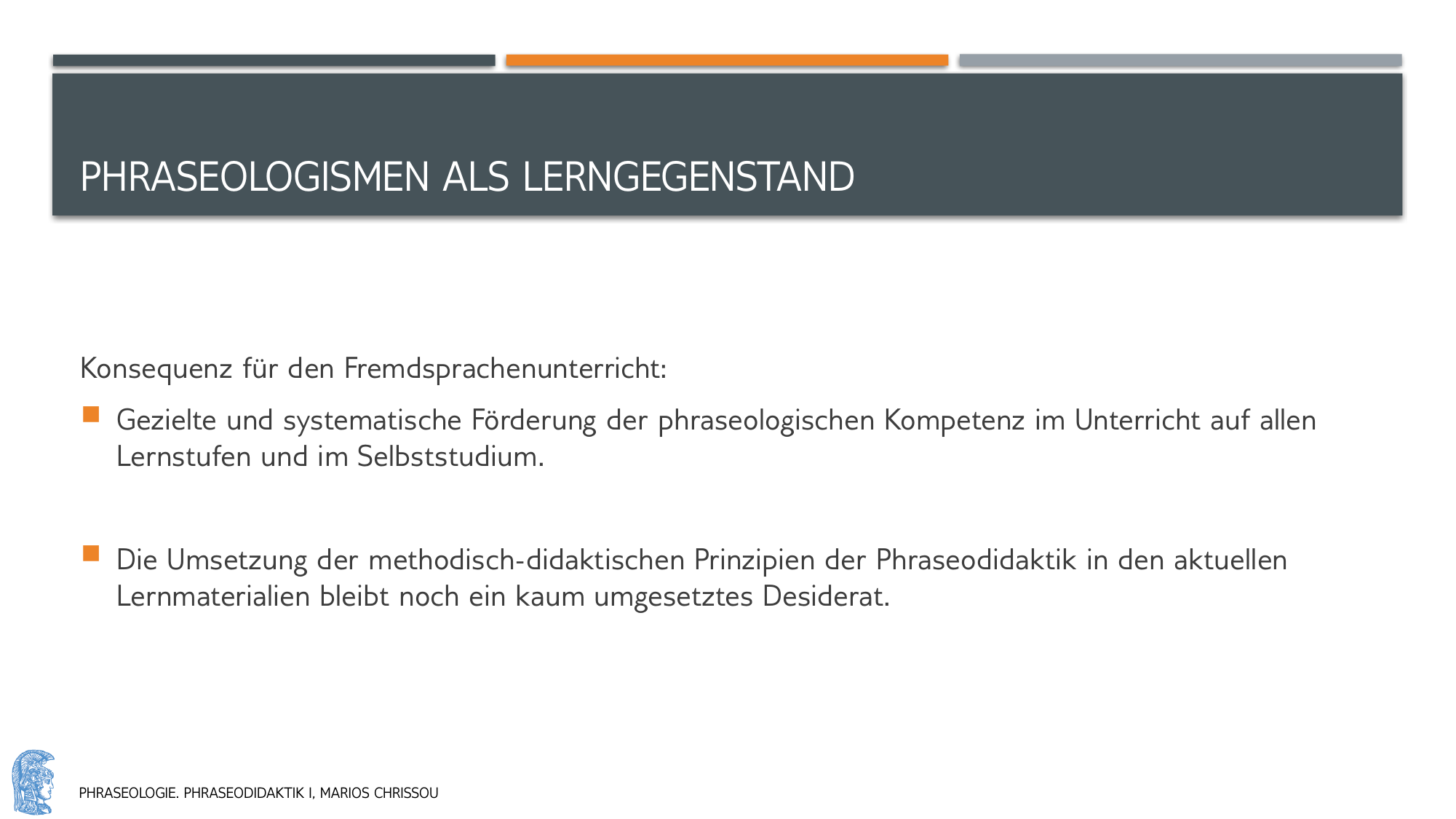

# Phraseologismen als lerngegenstand
Konsequenz für den Fremdsprachenunterricht:
Gezielte und systematische Förderung der phraseologischen Kompetenz im Unterricht auf allen Lernstufen und im Selbststudium.

Die Umsetzung der methodisch-didaktischen Prinzipien der Phraseodidaktik in den aktuellen Lernmaterialien bleibt noch ein kaum umgesetztes Desiderat.